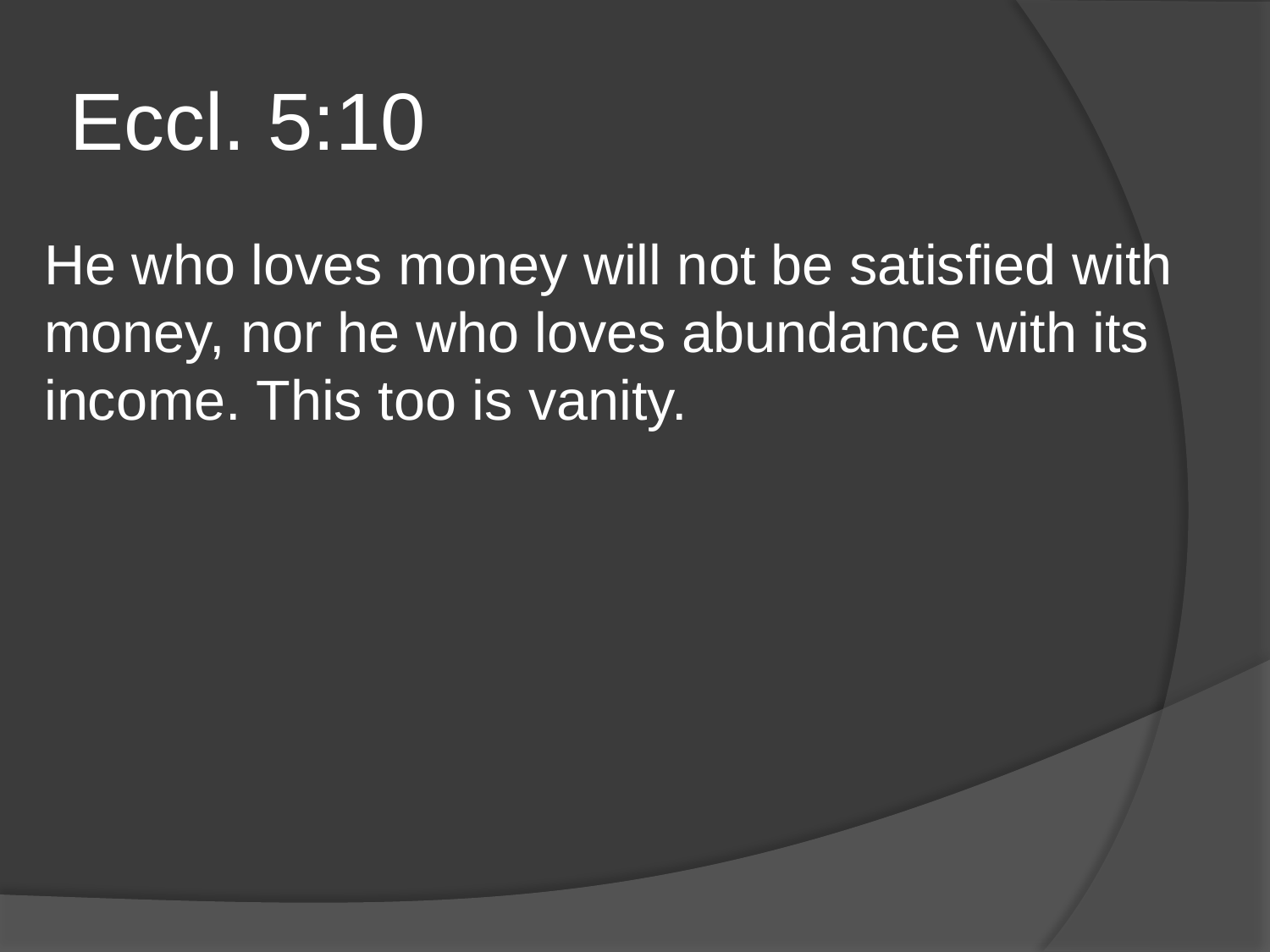

# Eccl. 5:10
He who loves money will not be satisfied with money, nor he who loves abundance with its income. This too is vanity.